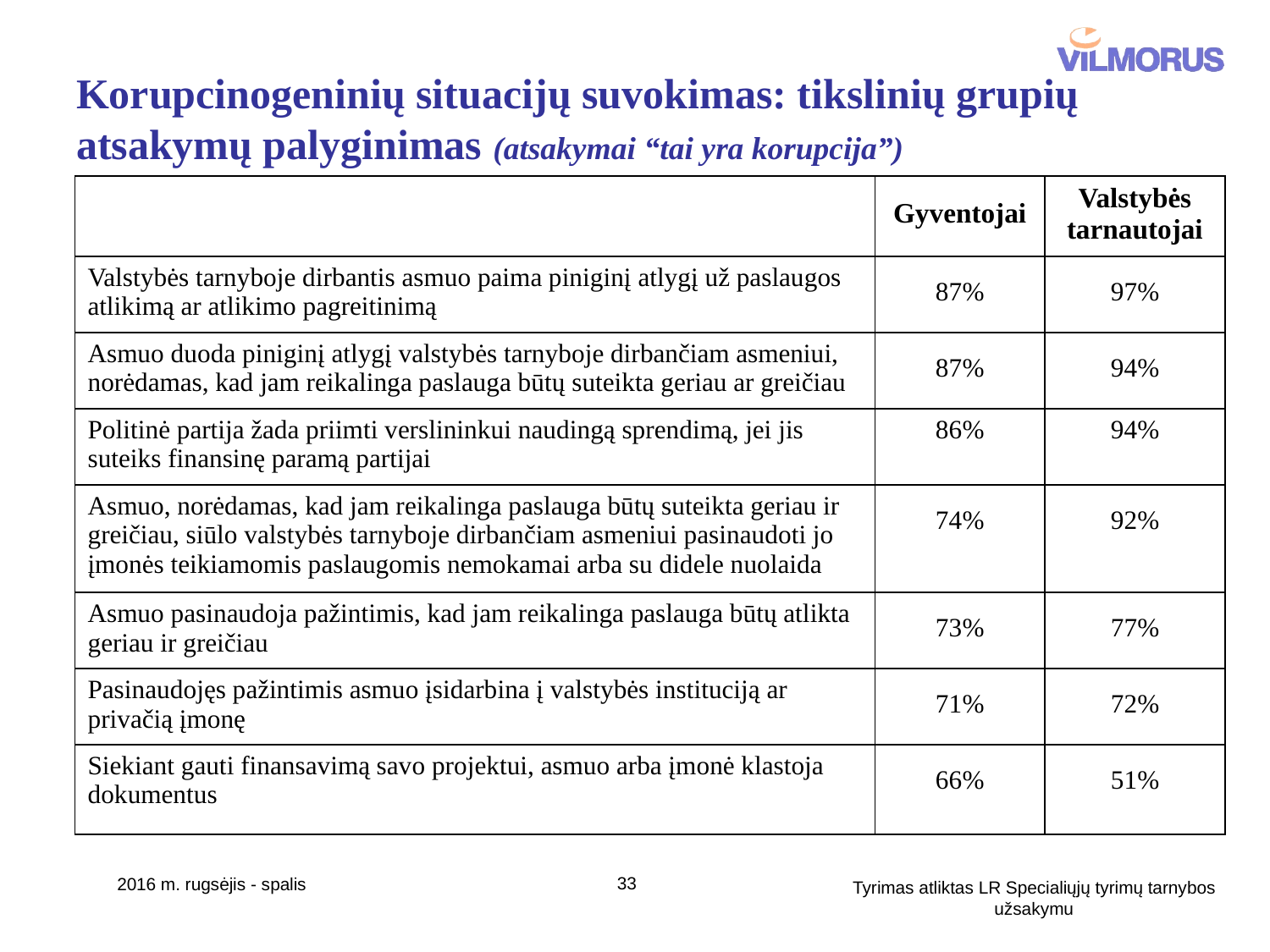

# Korupcinogeninių situacijų suvokimas: tikslinių grupių atsakymų palyginimas (atsakymai “tai yra korupcija”)
|  | Gyventojai | Valstybės tarnautojai |
| --- | --- | --- |
| Valstybės tarnyboje dirbantis asmuo paima piniginį atlygį už paslaugos atlikimą ar atlikimo pagreitinimą | 87% | 97% |
| Asmuo duoda piniginį atlygį valstybės tarnyboje dirbančiam asmeniui, norėdamas, kad jam reikalinga paslauga būtų suteikta geriau ar greičiau | 87% | 94% |
| Politinė partija žada priimti verslininkui naudingą sprendimą, jei jis suteiks finansinę paramą partijai | 86% | 94% |
| Asmuo, norėdamas, kad jam reikalinga paslauga būtų suteikta geriau ir greičiau, siūlo valstybės tarnyboje dirbančiam asmeniui pasinaudoti jo įmonės teikiamomis paslaugomis nemokamai arba su didele nuolaida | 74% | 92% |
| Asmuo pasinaudoja pažintimis, kad jam reikalinga paslauga būtų atlikta geriau ir greičiau | 73% | 77% |
| Pasinaudojęs pažintimis asmuo įsidarbina į valstybės instituciją ar privačią įmonę | 71% | 72% |
| Siekiant gauti finansavimą savo projektui, asmuo arba įmonė klastoja dokumentus | 66% | 51% |

33
2016 m. rugsėjis - spalis
Tyrimas atliktas LR Specialiųjų tyrimų tarnybos užsakymu